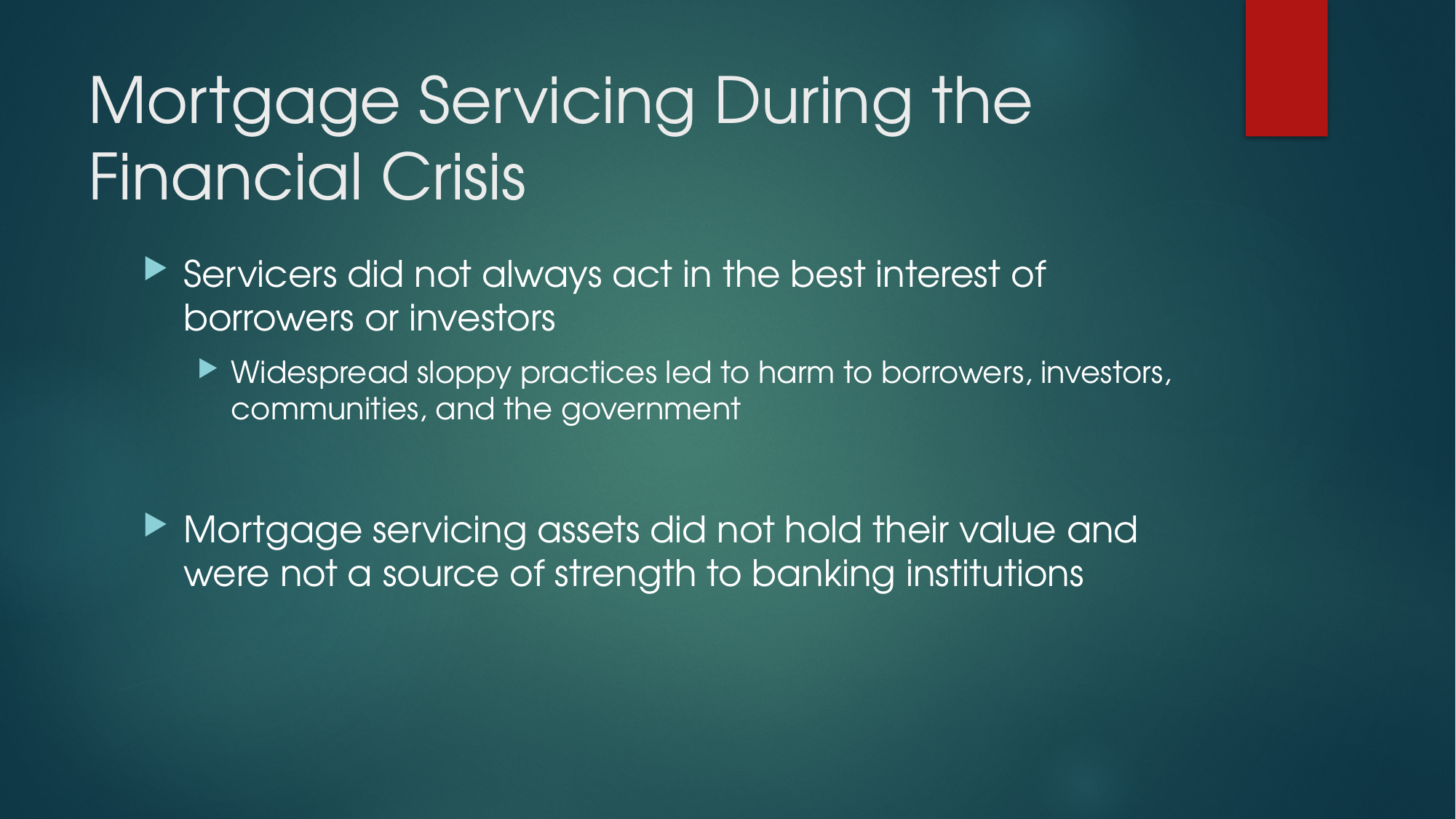

# Mortgage Servicing During the Financial Crisis
Servicers did not always act in the best interest of borrowers or investors
Widespread sloppy practices led to harm to borrowers, investors, communities, and the government

Mortgage servicing assets did not hold their value and were not a source of strength to banking institutions